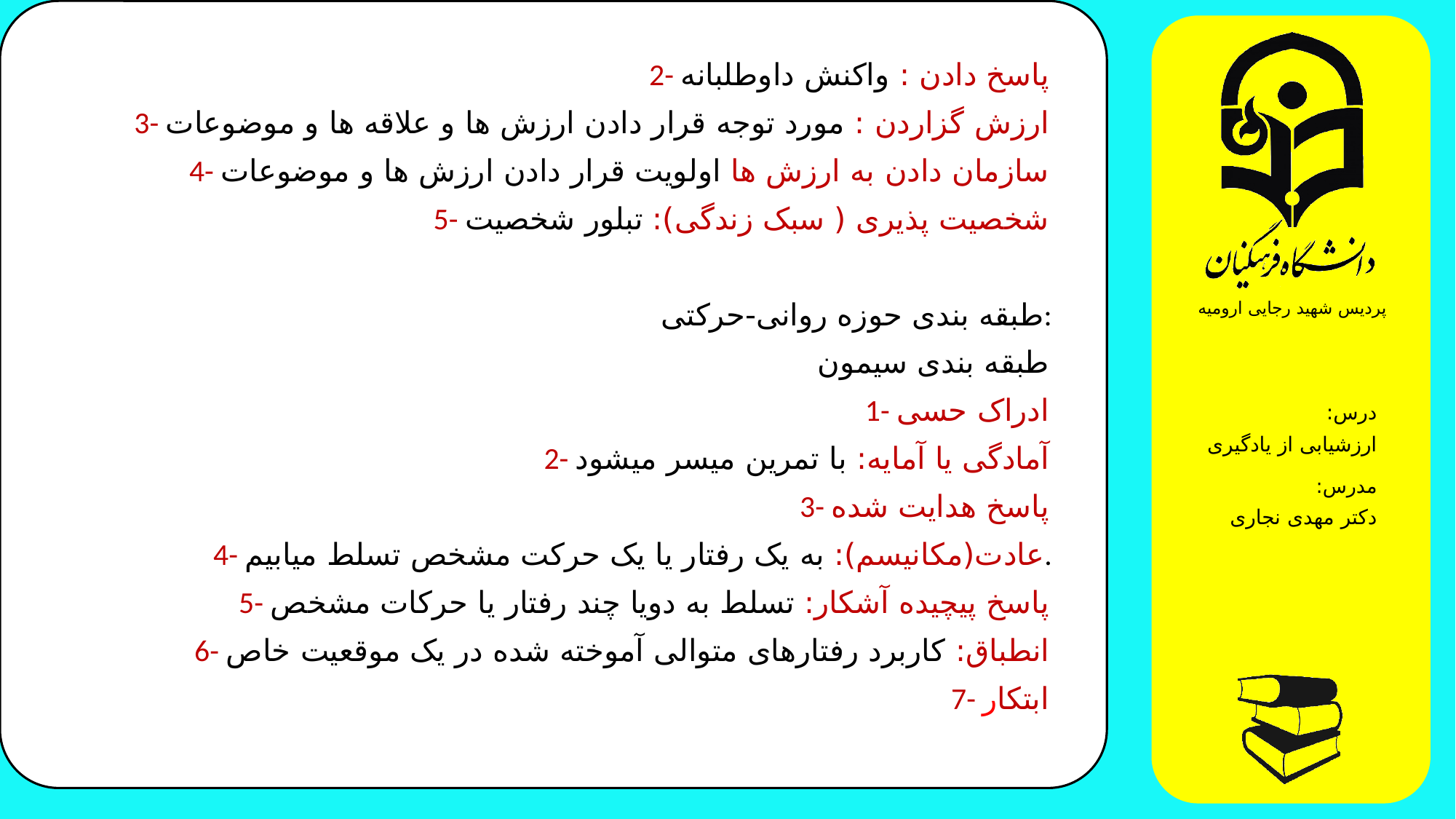

2- پاسخ دادن : واکنش داوطلبانه
3- ارزش گزاردن : مورد توجه قرار دادن ارزش ها و علاقه ها و موضوعات
4- سازمان دادن به ارزش ها اولویت قرار دادن ارزش ها و موضوعات
5- شخصیت پذیری ( سبک زندگی): تبلور شخصیت

طبقه بندی حوزه روانی-حرکتی:
طبقه بندی سیمون
1- ادراک حسی
2- آمادگی یا آمایه: با تمرین میسر میشود
3- پاسخ هدایت شده
4- عادت(مکانیسم): به یک رفتار یا یک حرکت مشخص تسلط میابیم.
5- پاسخ پیچیده آشکار: تسلط به دویا چند رفتار یا حرکات مشخص
6- انطباق: کاربرد رفتارهای متوالی آموخته شده در یک موقعیت خاص
7- ابتکار